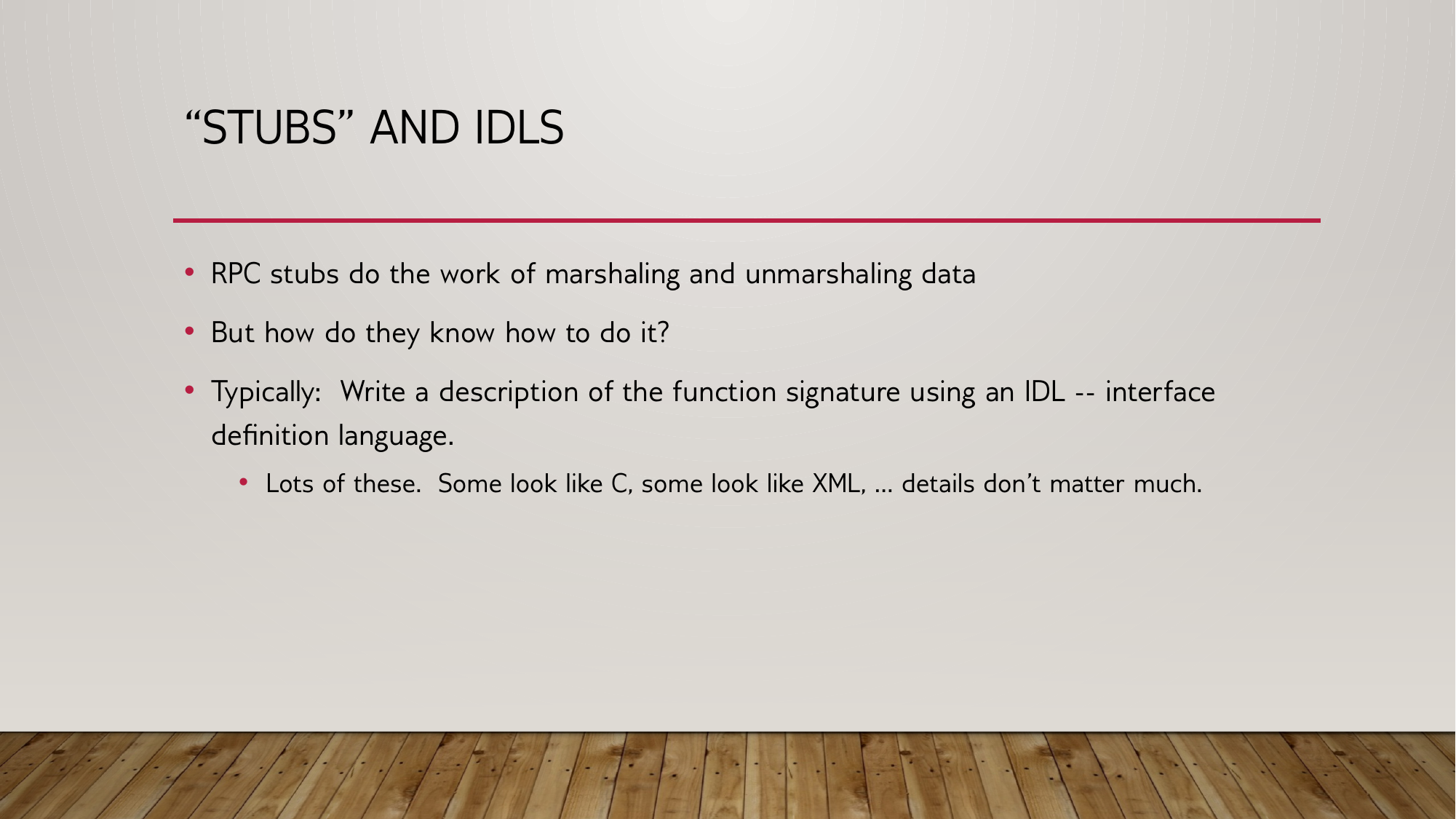

# “stubs” and IDLs
RPC stubs do the work of marshaling and unmarshaling data
But how do they know how to do it?
Typically:  Write a description of the function signature using an IDL -- interface definition language.
Lots of these.  Some look like C, some look like XML, ... details don’t matter much.